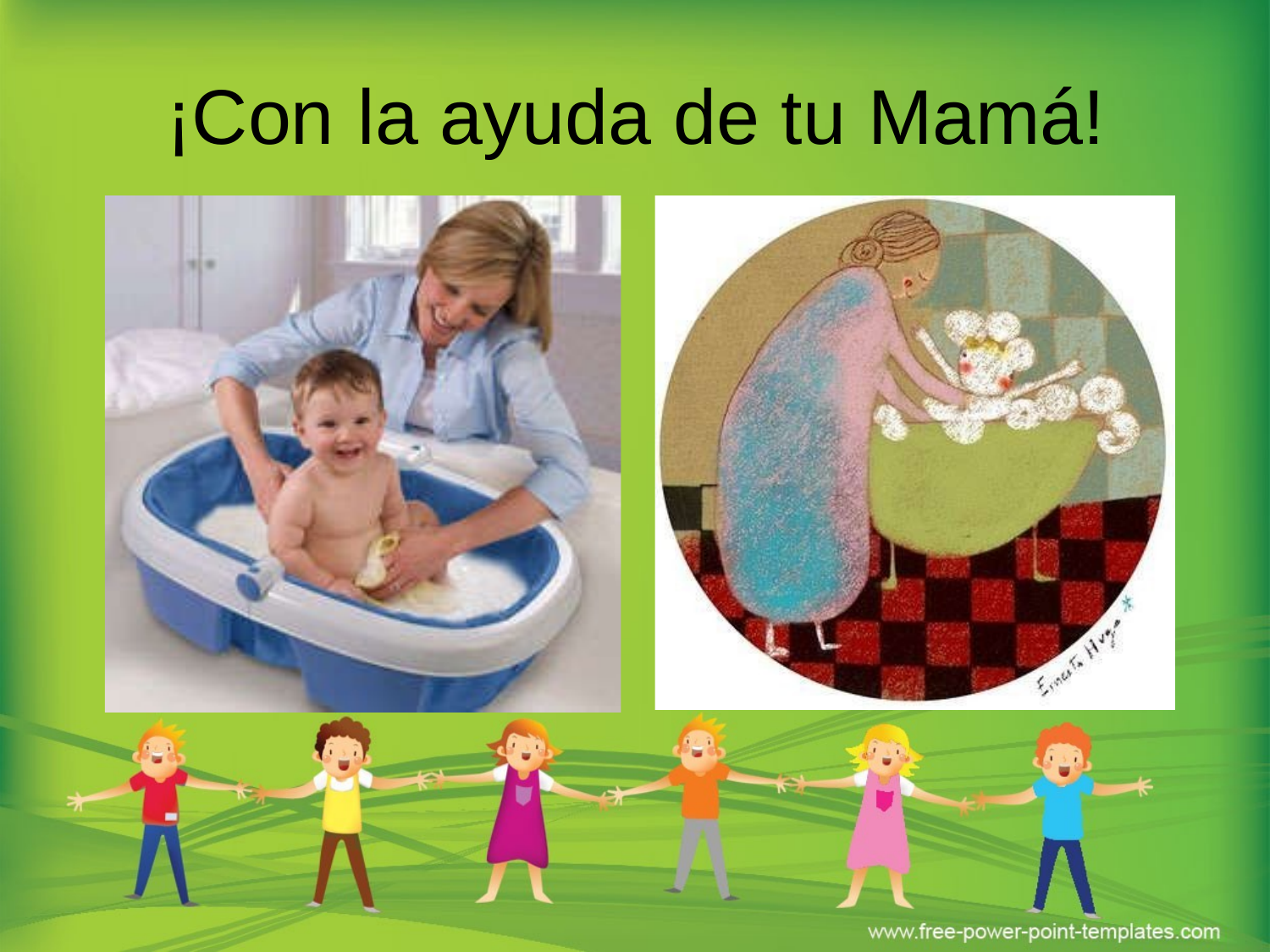

# ¡Con	la	ayuda	de	tu Mamá!